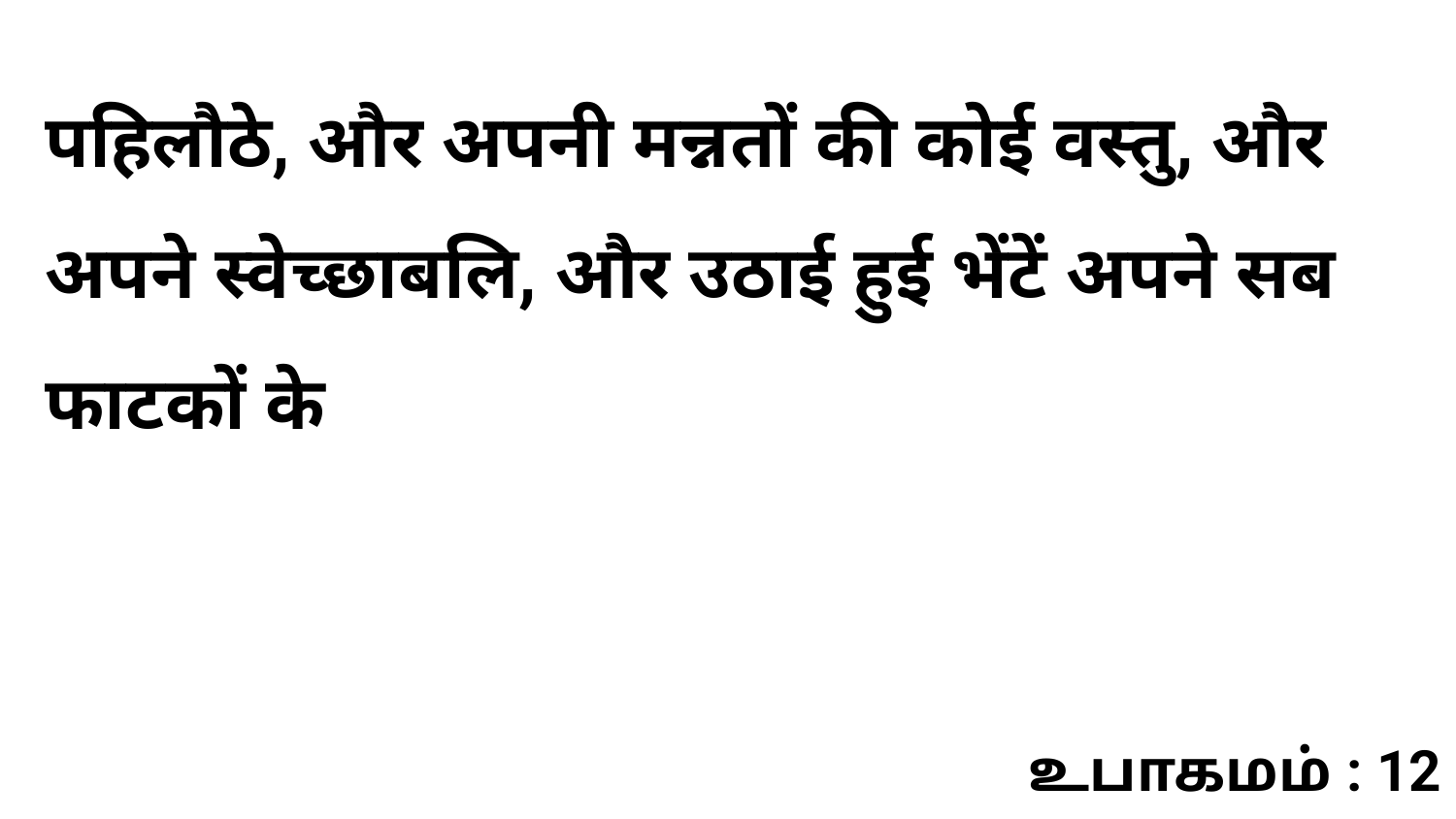

पहिलौठे, और अपनी मन्नतों की कोई वस्तु, और अपने स्वेच्छाबलि, और उठाई हुई भेंटें अपने सब फाटकों के
உபாகமம் : 12